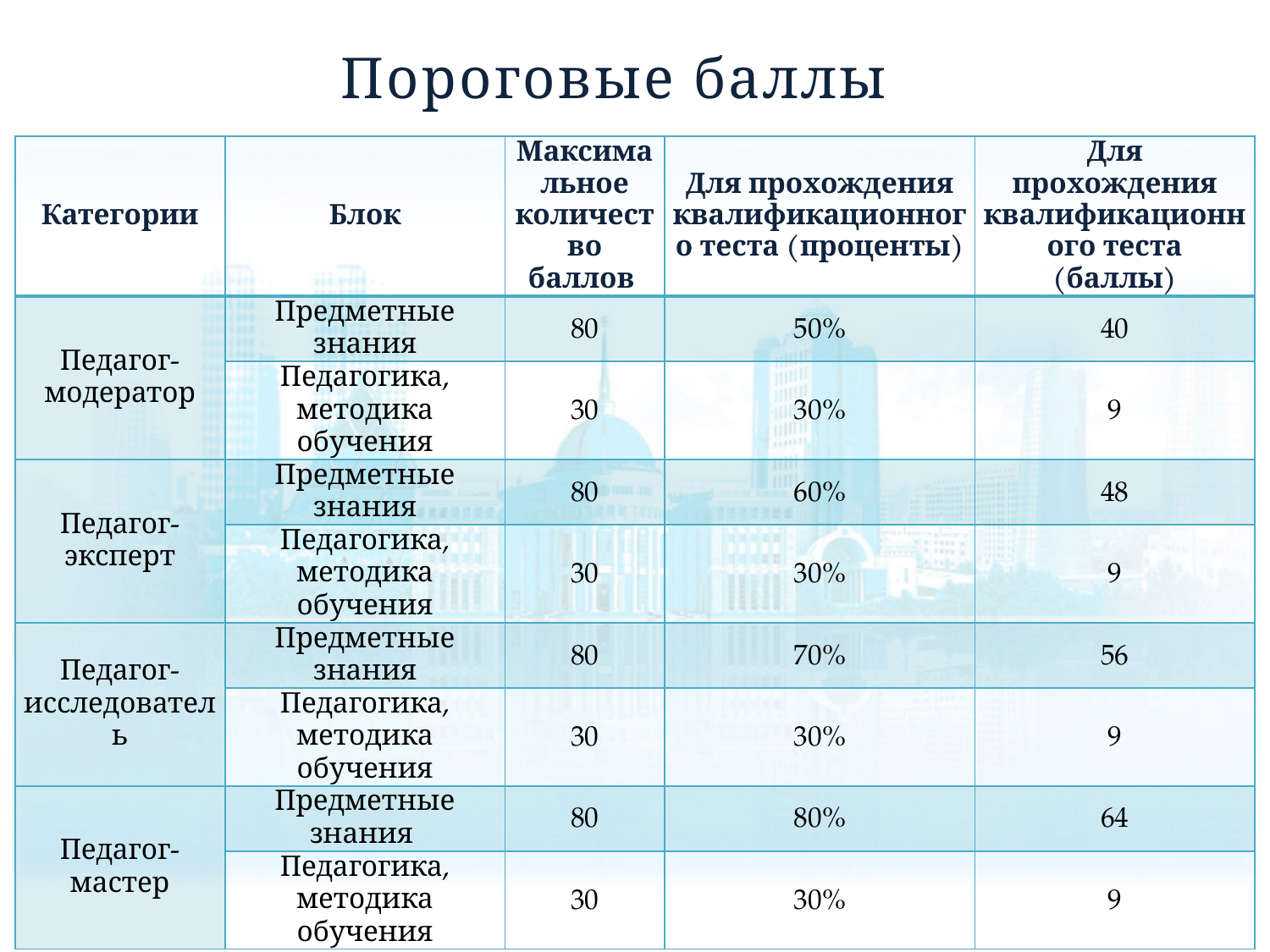

# Пороговые баллы
| Категории | Блок | Максимальное количество баллов | Для прохождения квалификационного теста (проценты) | Для прохождения квалификационного теста (баллы) |
| --- | --- | --- | --- | --- |
| Педагог-модератор | Предметные знания | 80 | 50% | 40 |
|  | Педагогика, методика обучения | 30 | 30% | 9 |
| Педагог-эксперт | Предметные знания | 80 | 60% | 48 |
|  | Педагогика, методика обучения | 30 | 30% | 9 |
| Педагог-исследователь | Предметные знания | 80 | 70% | 56 |
|  | Педагогика, методика обучения | 30 | 30% | 9 |
| Педагог-мастер | Предметные знания | 80 | 80% | 64 |
|  | Педагогика, методика обучения | 30 | 30% | 9 |